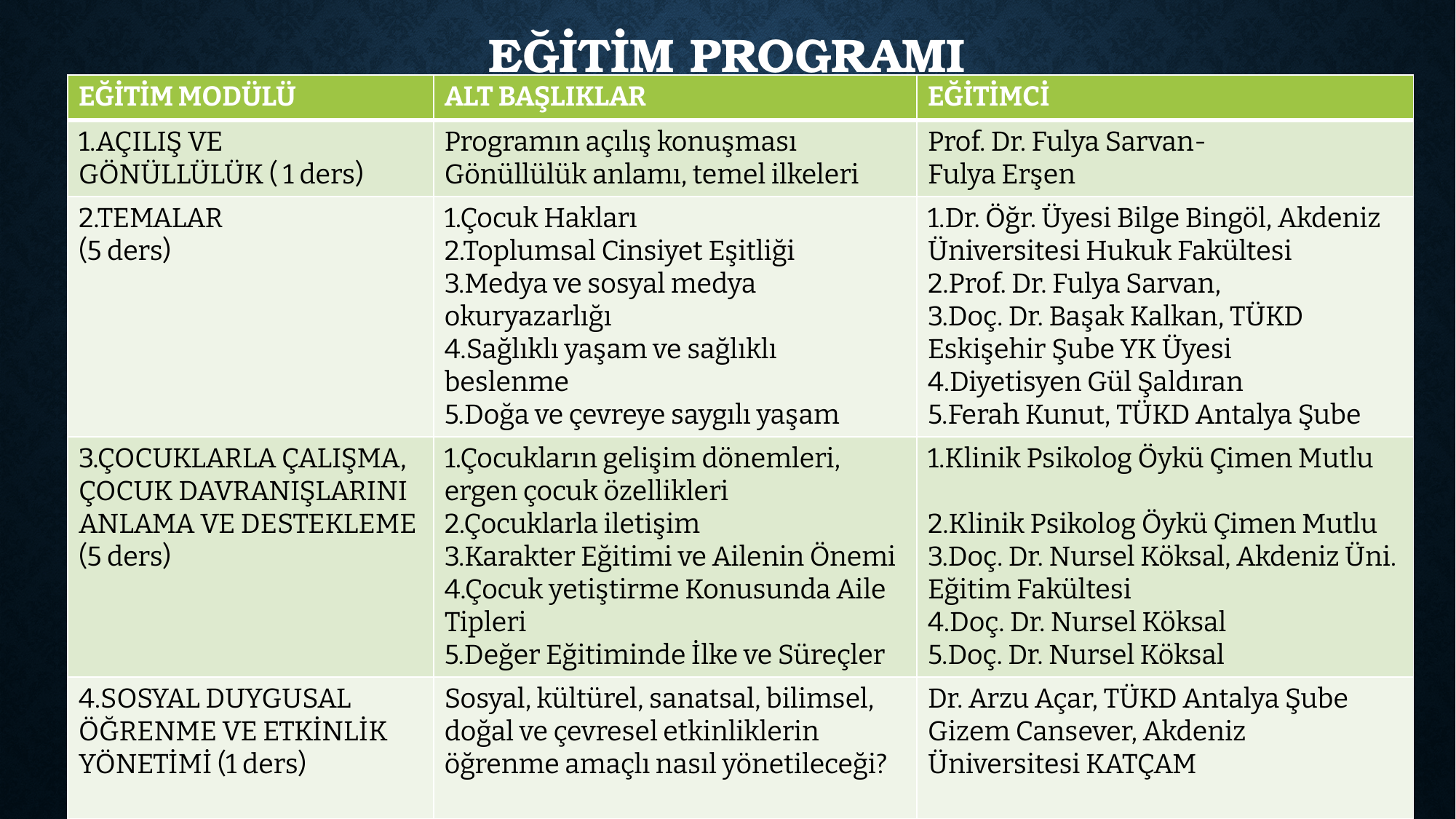

# EĞİTİM PROGRAMI
| EĞİTİM MODÜLÜ | ALT BAŞLIKLAR | EĞİTİMCİ |
| --- | --- | --- |
| 1.AÇILIŞ VE GÖNÜLLÜLÜK ( 1 ders) | Programın açılış konuşması Gönüllülük anlamı, temel ilkeleri | Prof. Dr. Fulya Sarvan- Fulya Erşen |
| 2.TEMALAR (5 ders) | 1.Çocuk Hakları 2.Toplumsal Cinsiyet Eşitliği 3.Medya ve sosyal medya okuryazarlığı 4.Sağlıklı yaşam ve sağlıklı beslenme 5.Doğa ve çevreye saygılı yaşam | 1.Dr. Öğr. Üyesi Bilge Bingöl, Akdeniz Üniversitesi Hukuk Fakültesi 2.Prof. Dr. Fulya Sarvan, 3.Doç. Dr. Başak Kalkan, TÜKD Eskişehir Şube YK Üyesi 4.Diyetisyen Gül Şaldıran 5.Ferah Kunut, TÜKD Antalya Şube |
| 3.ÇOCUKLARLA ÇALIŞMA, ÇOCUK DAVRANIŞLARINI ANLAMA VE DESTEKLEME (5 ders) | 1.Çocukların gelişim dönemleri, ergen çocuk özellikleri 2.Çocuklarla iletişim 3.Karakter Eğitimi ve Ailenin Önemi 4.Çocuk yetiştirme Konusunda Aile Tipleri 5.Değer Eğitiminde İlke ve Süreçler | 1.Klinik Psikolog Öykü Çimen Mutlu 2.Klinik Psikolog Öykü Çimen Mutlu 3.Doç. Dr. Nursel Köksal, Akdeniz Üni. Eğitim Fakültesi 4.Doç. Dr. Nursel Köksal 5.Doç. Dr. Nursel Köksal |
| 4.SOSYAL DUYGUSAL ÖĞRENME VE ETKİNLİK YÖNETİMİ (1 ders) | Sosyal, kültürel, sanatsal, bilimsel, doğal ve çevresel etkinliklerin öğrenme amaçlı nasıl yönetileceği? | Dr. Arzu Açar, TÜKD Antalya Şube Gizem Cansever, Akdeniz Üniversitesi KATÇAM |
PROF. DR. FULYA SARVAN